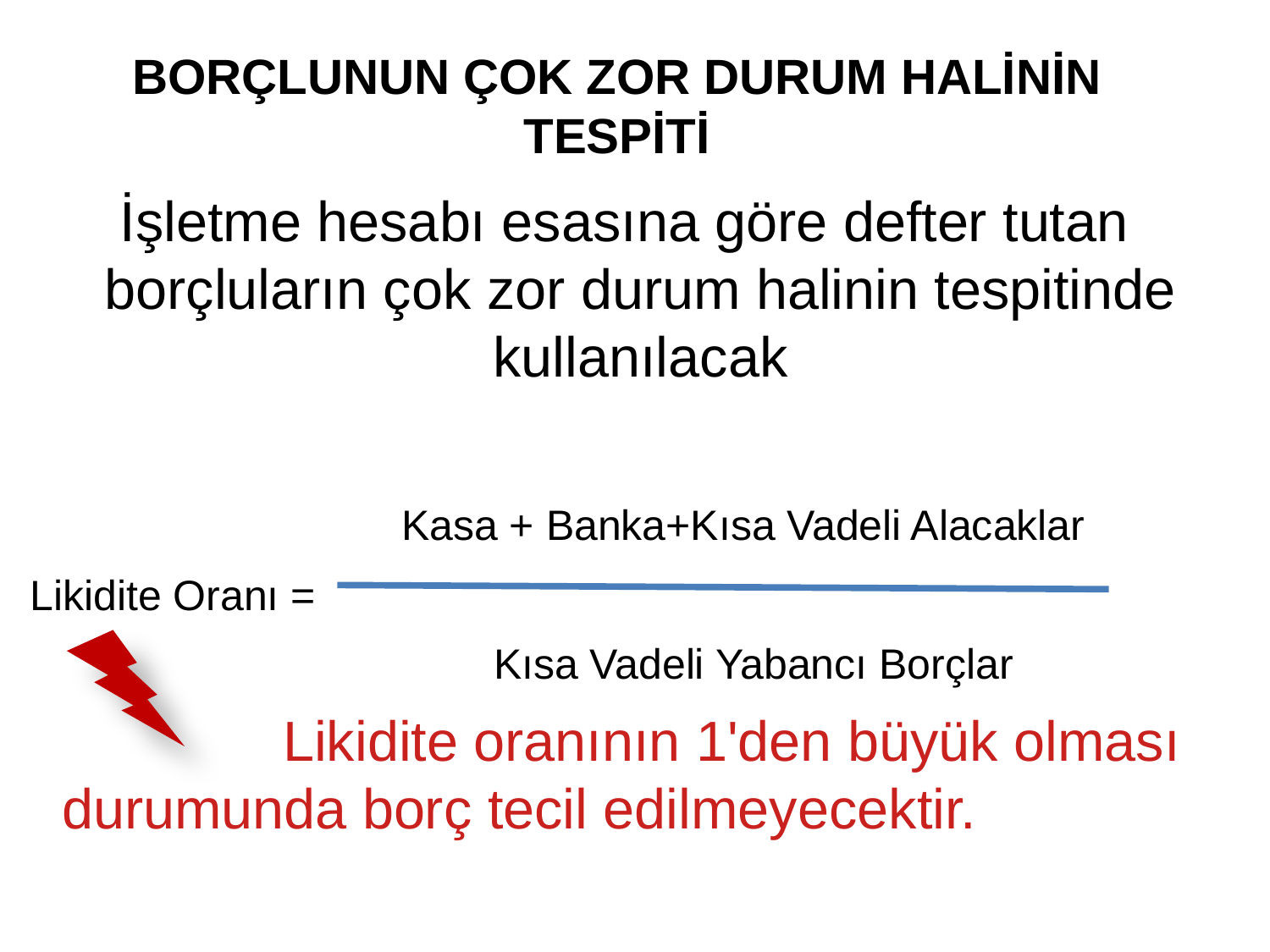

# BORÇLUNUN ÇOK ZOR DURUM HALİNİN TESPİTİ
İşletme hesabı esasına göre defter tutan borçluların çok zor durum halinin tespitinde kullanılacak

                           Kasa + Banka+Kısa Vadeli Alacaklar
Likidite Oranı =
			               Kısa Vadeli Yabancı Borçlar
 		      Likidite oranının 1'den büyük olması durumunda borç tecil edilmeyecektir.